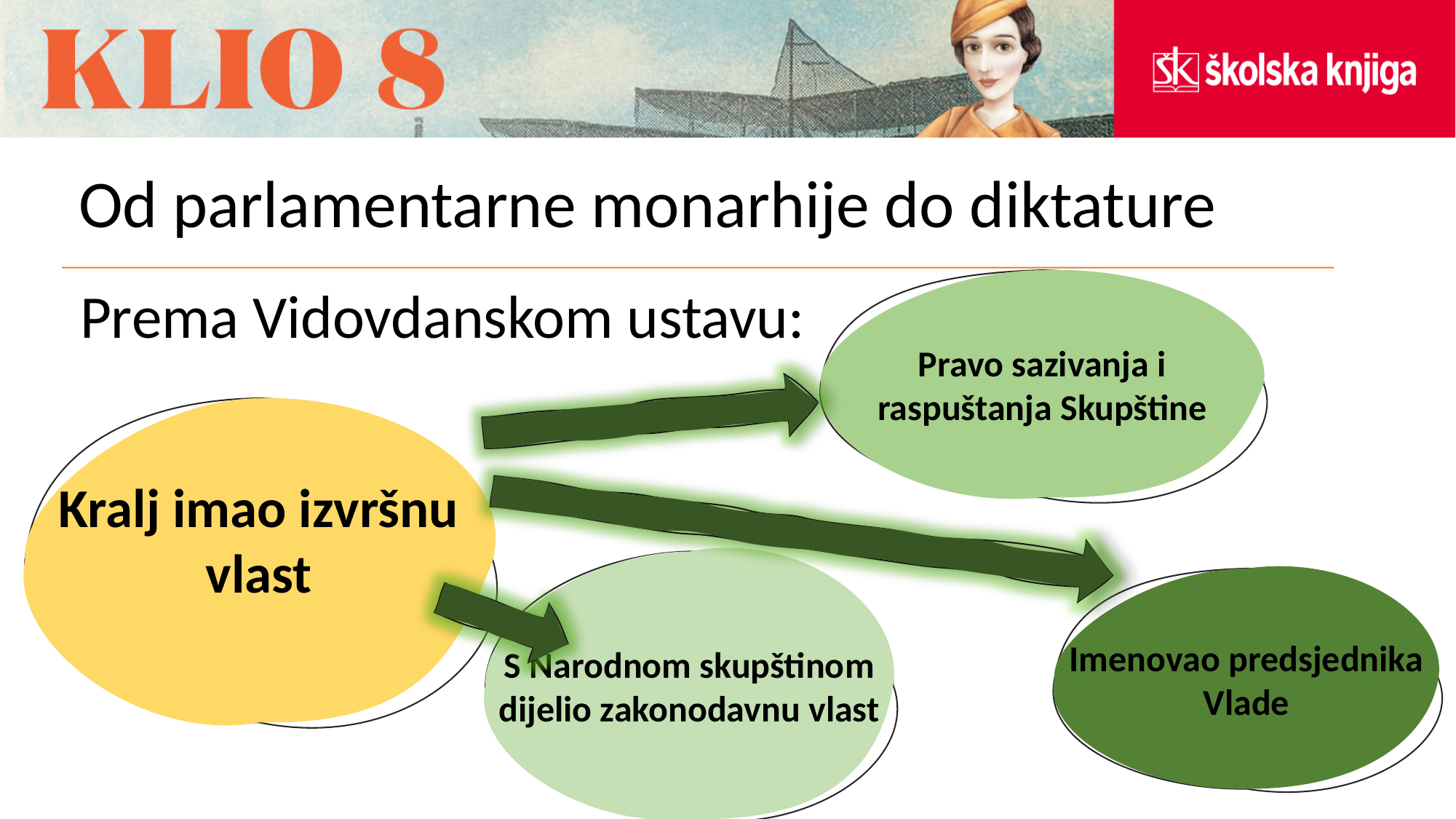

# Od parlamentarne monarhije do diktature
Prema Vidovdanskom ustavu:
Pravo sazivanja i raspuštanja Skupštine

Kralj imao izvršnu vlast

S Narodnom skupštinom dijelio zakonodavnu vlast
Imenovao predsjednika Vlade